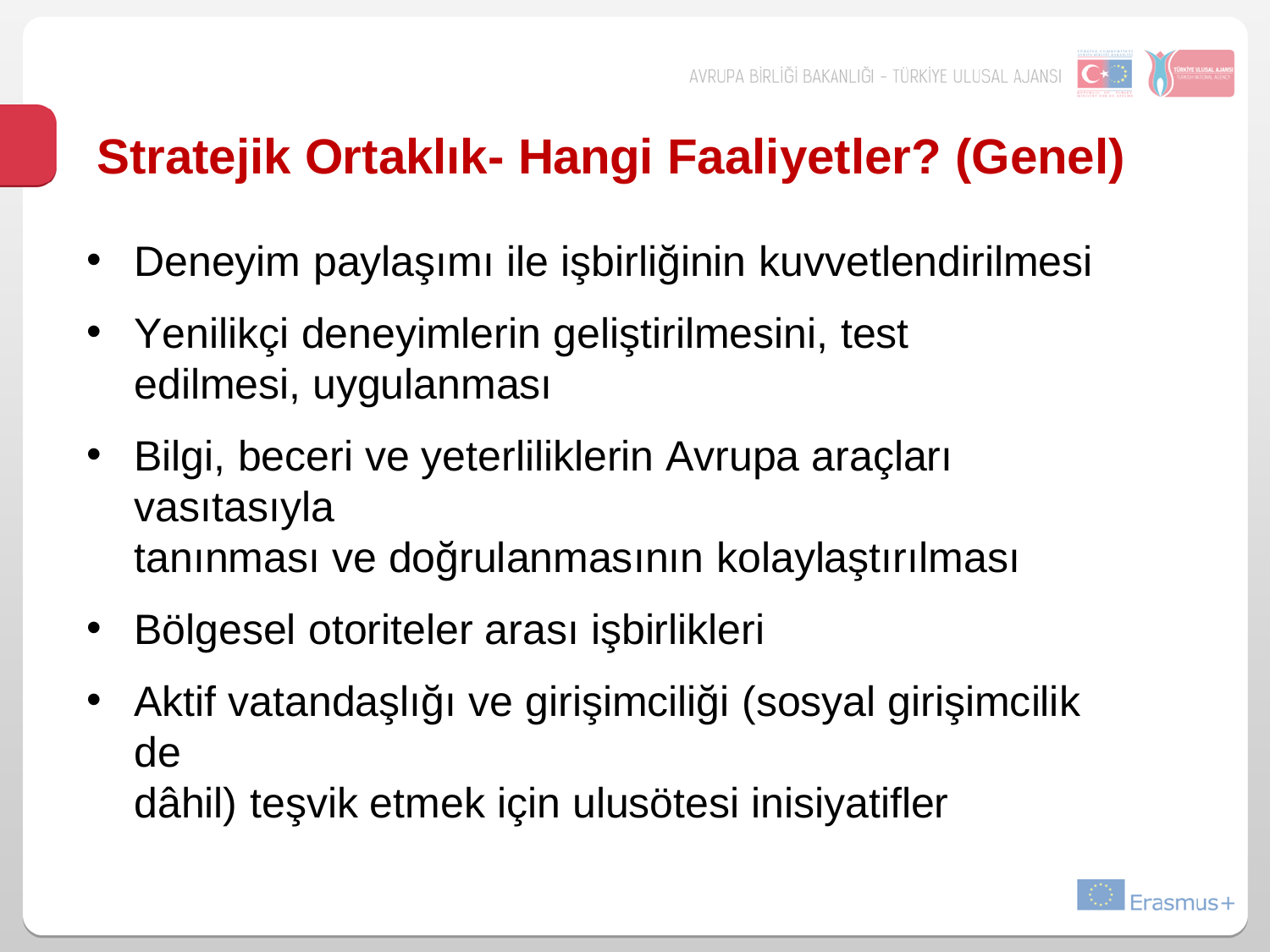

# Stratejik Ortaklık- Hangi Faaliyetler? (Genel)
Deneyim paylaşımı ile işbirliğinin kuvvetlendirilmesi
Yenilikçi deneyimlerin geliştirilmesini, test edilmesi, uygulanması
Bilgi, beceri ve yeterliliklerin Avrupa araçları vasıtasıyla
tanınması ve doğrulanmasının kolaylaştırılması
Bölgesel otoriteler arası işbirlikleri
Aktif vatandaşlığı ve girişimciliği (sosyal girişimcilik de
dâhil) teşvik etmek için ulusötesi inisiyatifler